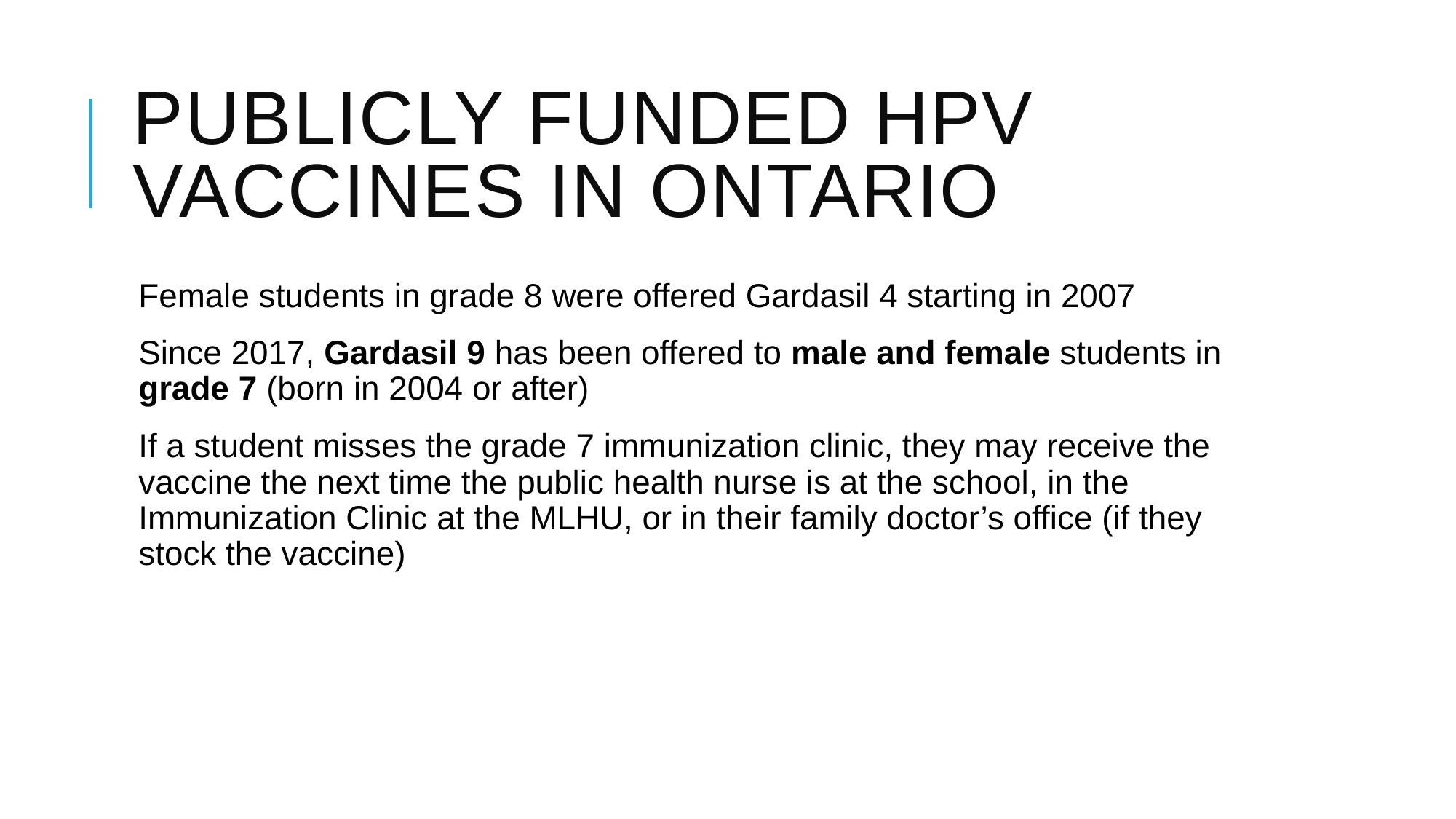

# Publicly Funded HPV vaccines In Ontario
Female students in grade 8 were offered Gardasil 4 starting in 2007
Since 2017, Gardasil 9 has been offered to male and female students in grade 7 (born in 2004 or after)
If a student misses the grade 7 immunization clinic, they may receive the vaccine the next time the public health nurse is at the school, in the Immunization Clinic at the MLHU, or in their family doctor’s office (if they stock the vaccine)